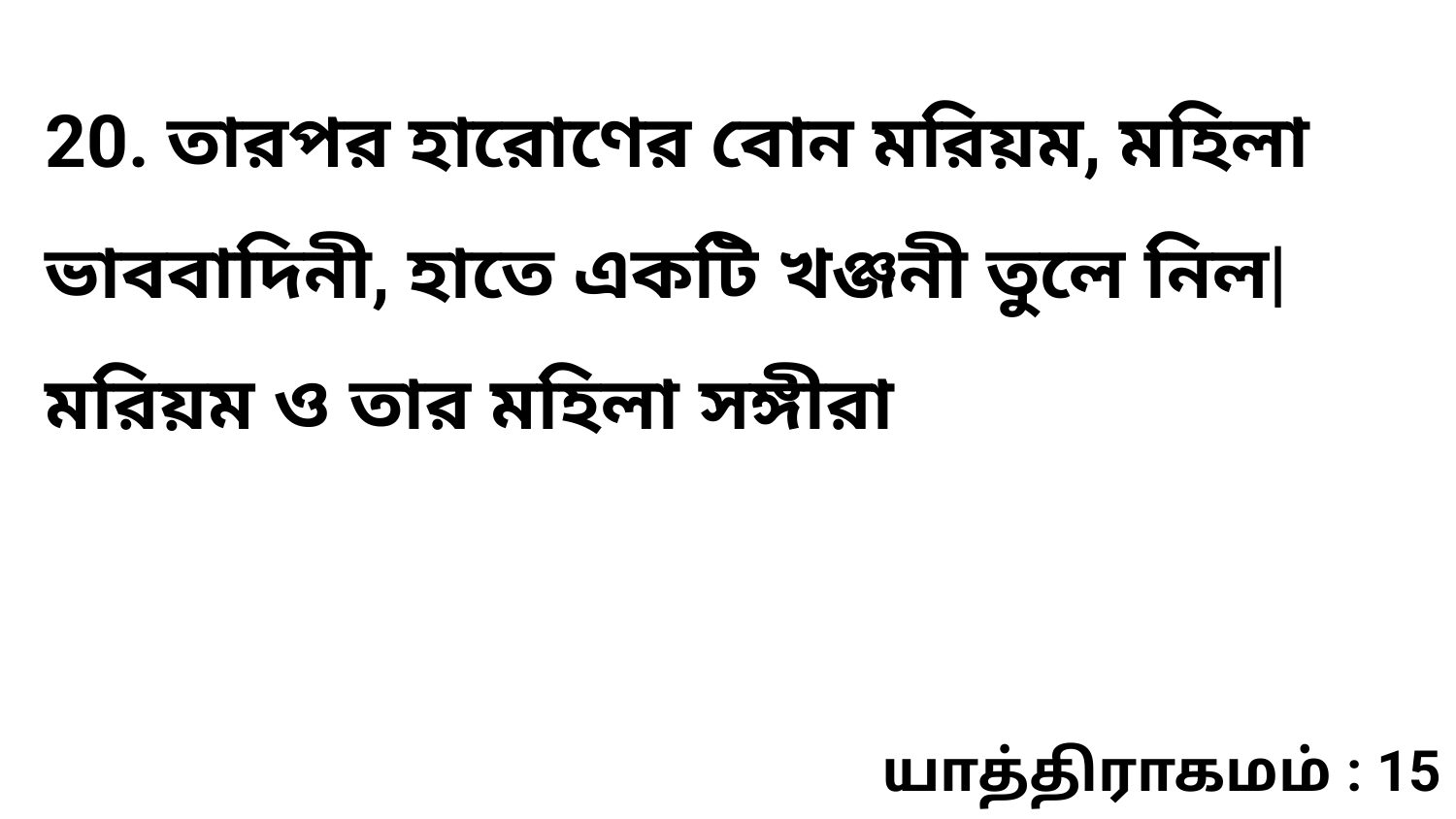

20. তারপর হারোণের বোন মরিয়ম, মহিলা ভাববাদিনী, হাতে একটি খঞ্জনী তুলে নিল| মরিয়ম ও তার মহিলা সঙ্গীরা
யாத்திராகமம் : 15